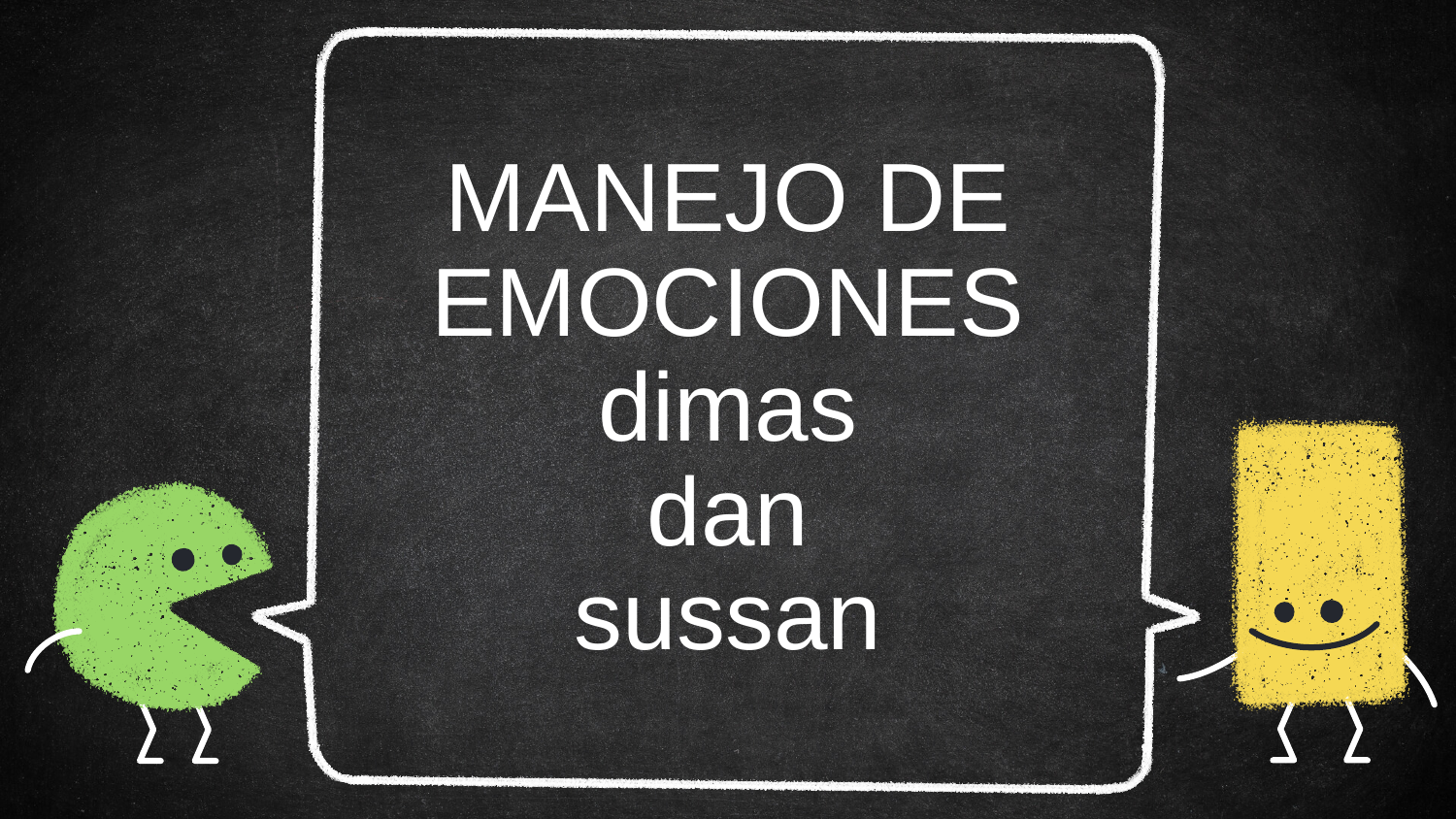

# MANEJO DE EMOCIONES dimas dan sussan